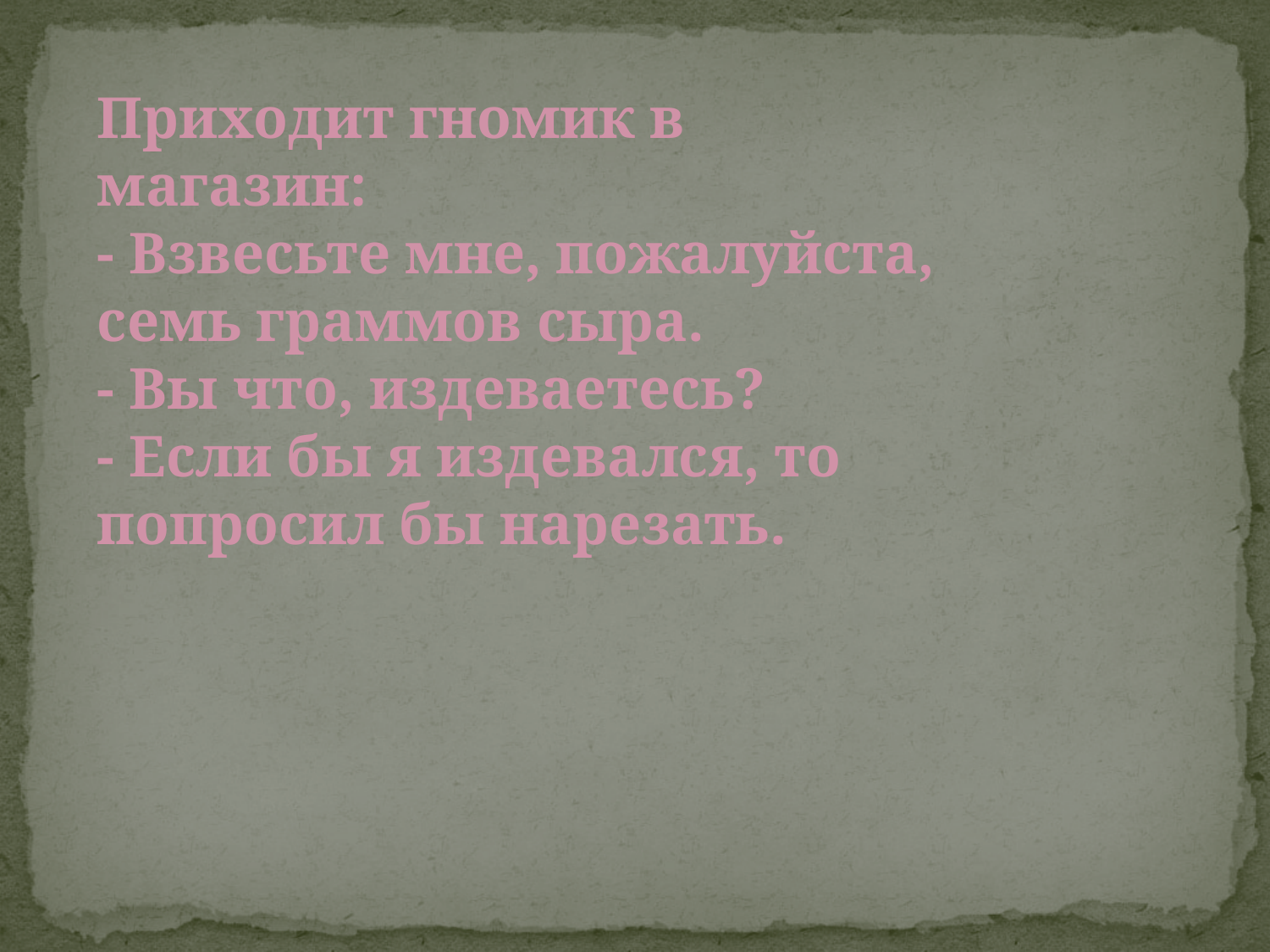

Приходит гномик в магазин:
- Взвесьте мне, пожалуйста, семь граммов сыра.
- Вы что, издеваетесь?
- Если бы я издевался, то попросил бы нарезать.